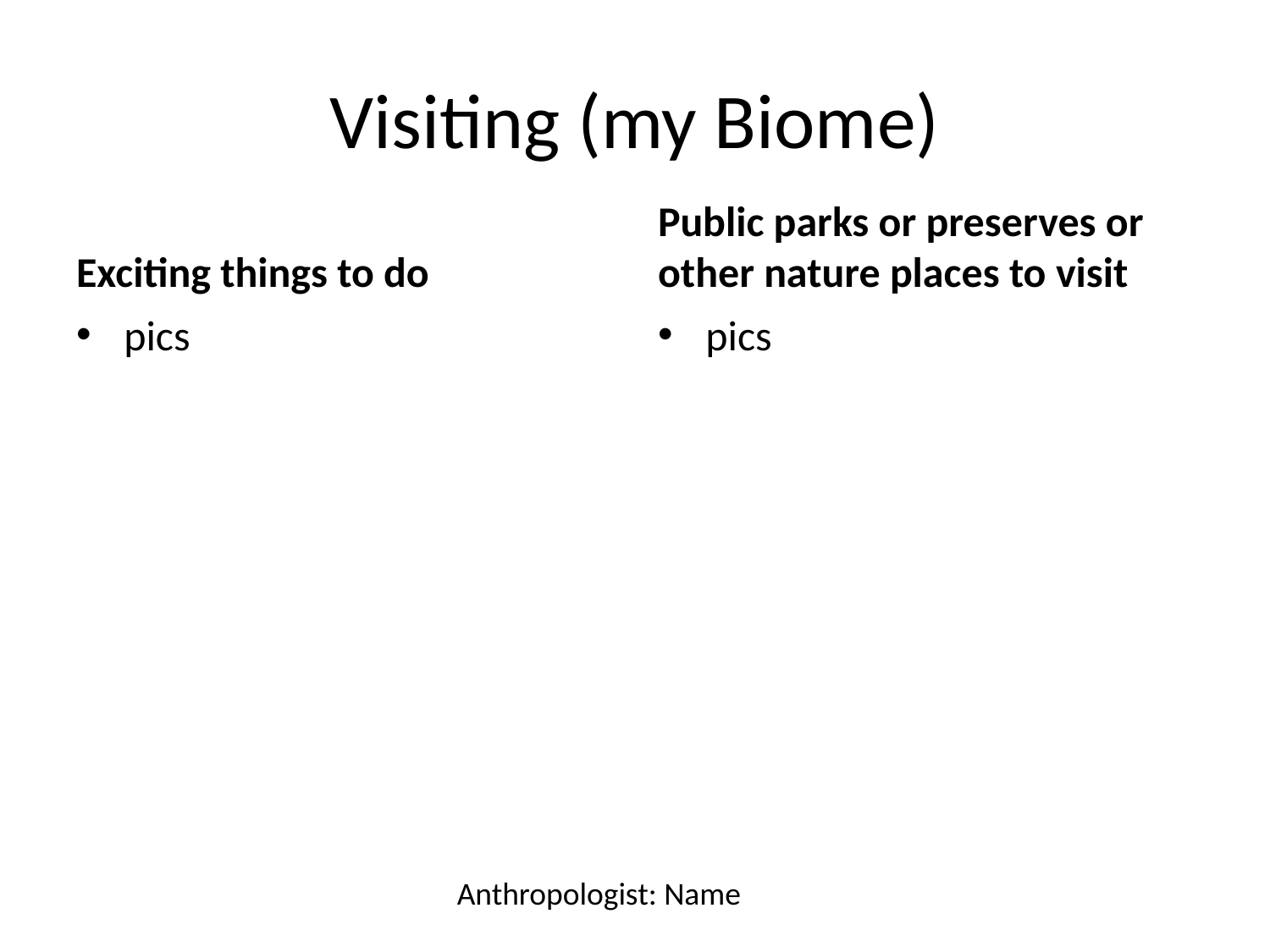

# Visiting (my Biome)
Exciting things to do
Public parks or preserves or other nature places to visit
pics
pics
Anthropologist: Name